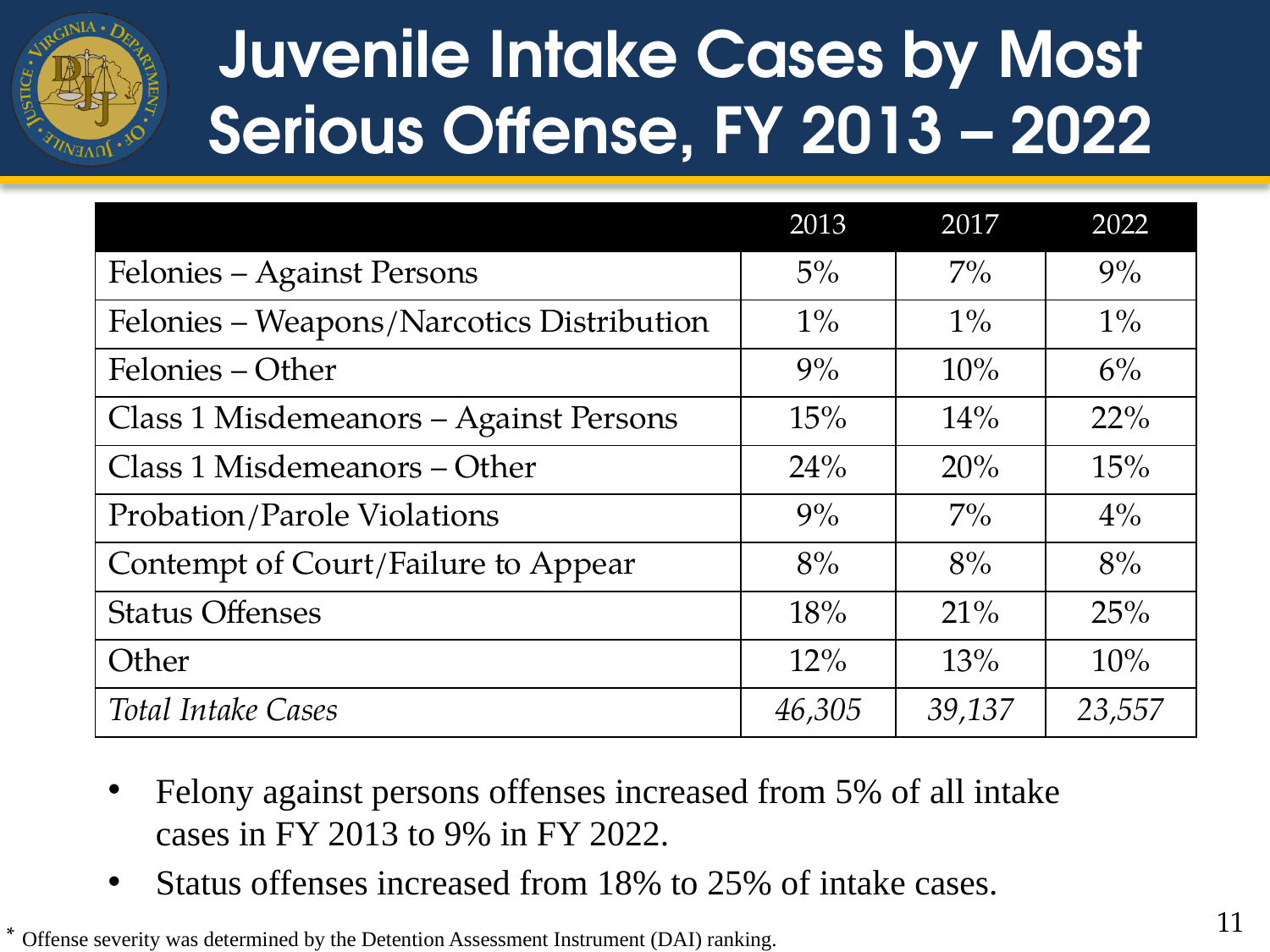

# Juvenile Intake Cases by Most Serious Offense, FY 2013 – 2022
|  | 2013 | 2017 | 2022 |
| --- | --- | --- | --- |
| Felonies – Against Persons | 5% | 7% | 9% |
| Felonies – Weapons/Narcotics Distribution | 1% | 1% | 1% |
| Felonies – Other | 9% | 10% | 6% |
| Class 1 Misdemeanors – Against Persons | 15% | 14% | 22% |
| Class 1 Misdemeanors – Other | 24% | 20% | 15% |
| Probation/Parole Violations | 9% | 7% | 4% |
| Contempt of Court/Failure to Appear | 8% | 8% | 8% |
| Status Offenses | 18% | 21% | 25% |
| Other | 12% | 13% | 10% |
| Total Intake Cases | 46,305 | 39,137 | 23,557 |
Felony against persons offenses increased from 5% of all intake cases in FY 2013 to 9% in FY 2022.
Status offenses increased from 18% to 25% of intake cases.
Offense severity was determined by the Detention Assessment Instrument (DAI) ranking.